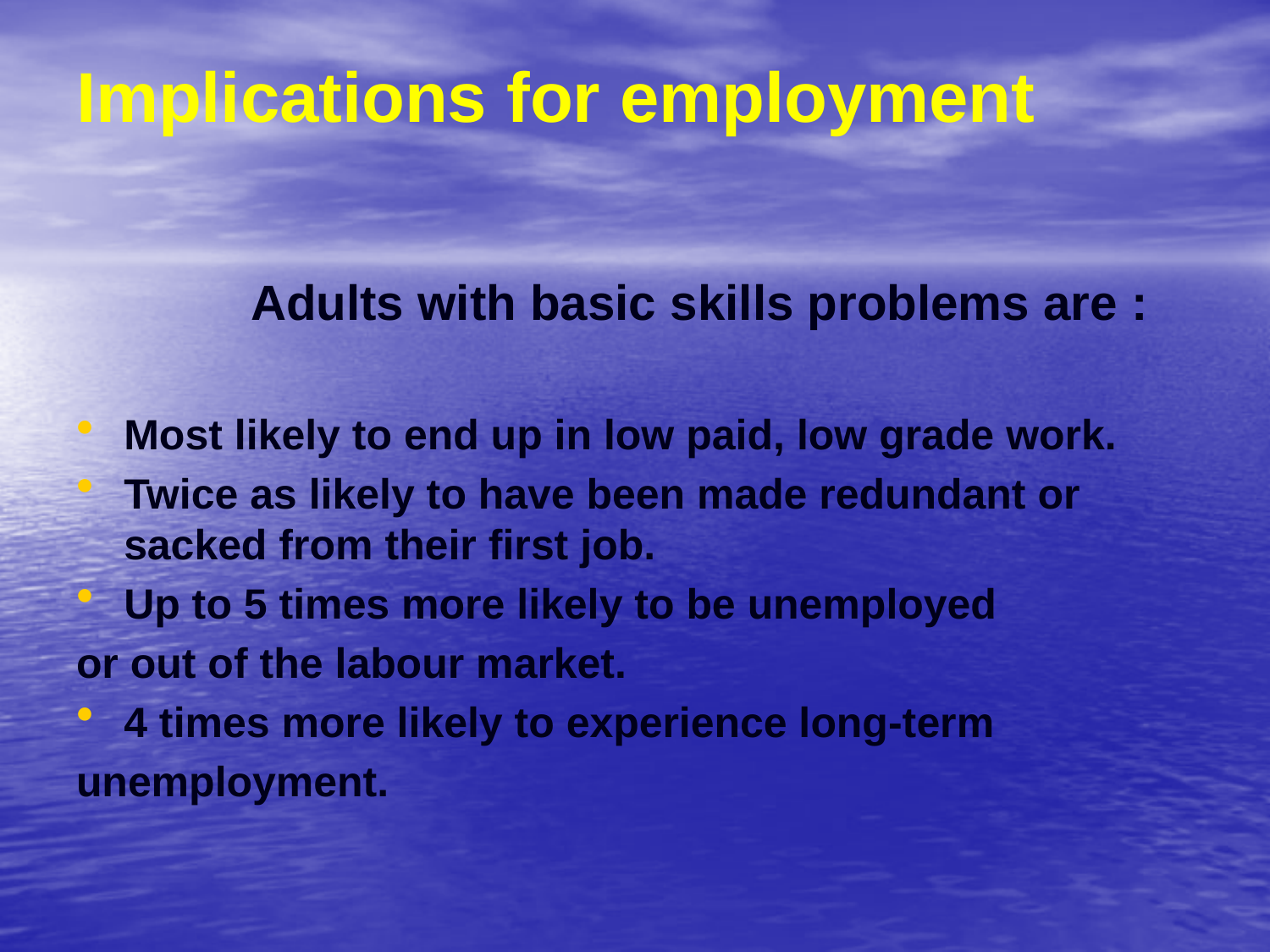

# Implications for employment
		Adults with basic skills problems are :

Most likely to end up in low paid, low grade work.
Twice as likely to have been made redundant or sacked from their first job.
Up to 5 times more likely to be unemployed
or out of the labour market.
4 times more likely to experience long-term
unemployment.